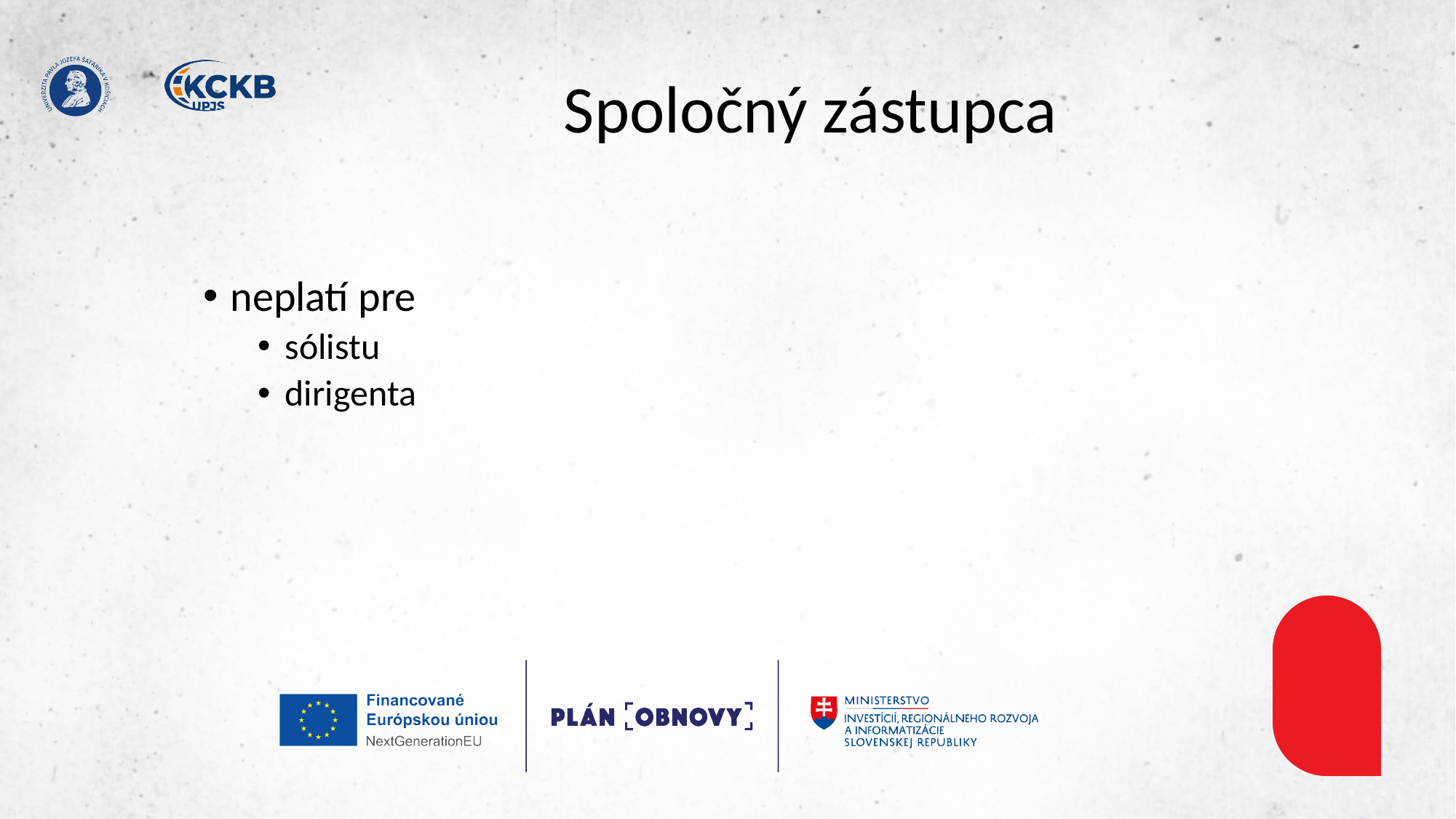

# Spoločný zástupca
neplatí pre
sólistu
dirigenta